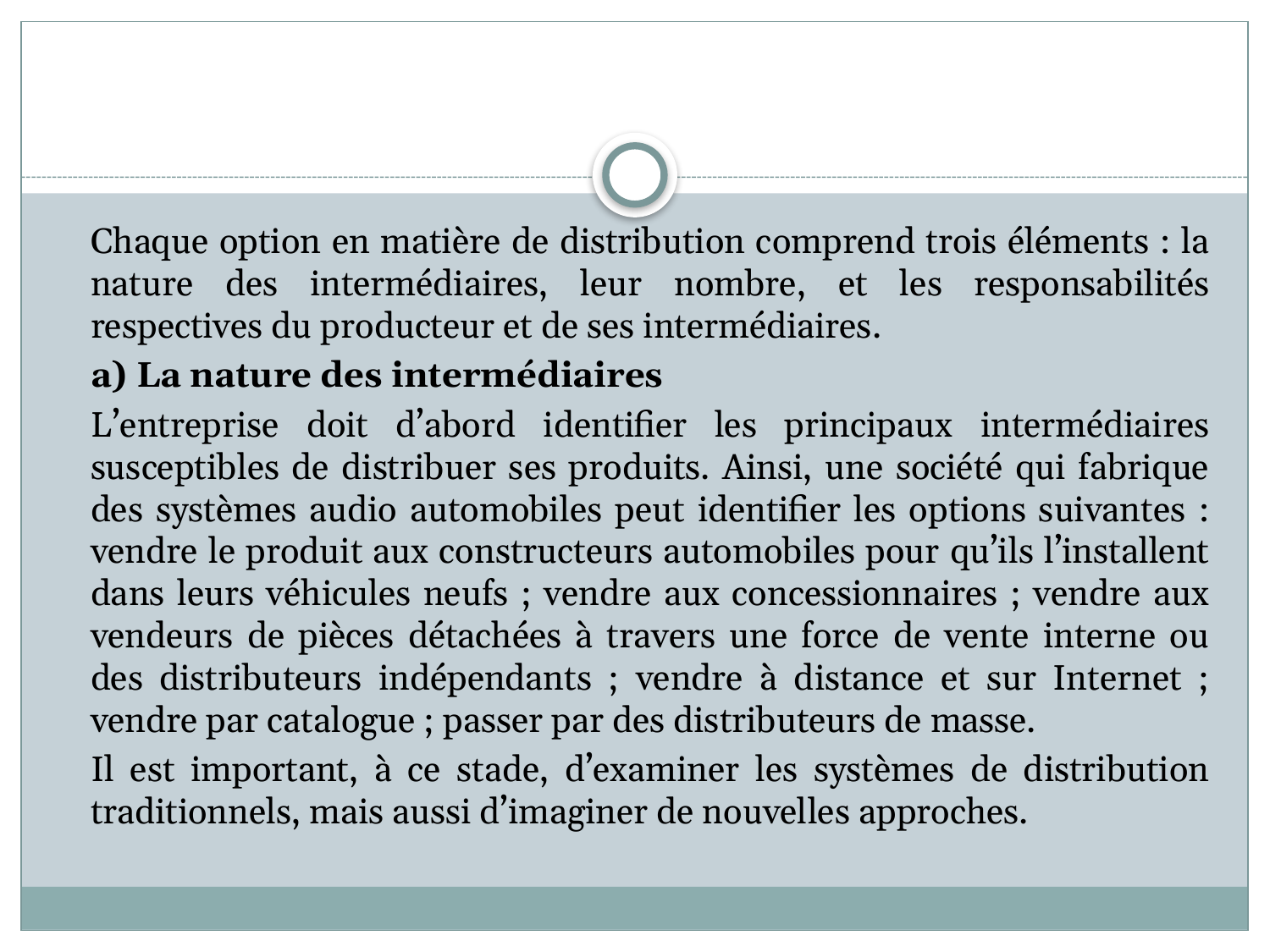

#
	Chaque option en matière de distribution comprend trois éléments : la nature des intermédiaires, leur nombre, et les responsabilités respectives du producteur et de ses intermédiaires.
	a) La nature des intermédiaires
	L’entreprise doit d’abord identifier les principaux intermédiaires susceptibles de distribuer ses produits. Ainsi, une société qui fabrique des systèmes audio automobiles peut identifier les options suivantes : vendre le produit aux constructeurs automobiles pour qu’ils l’installent dans leurs véhicules neufs ; vendre aux concessionnaires ; vendre aux vendeurs de pièces détachées à travers une force de vente interne ou des distributeurs indépendants ; vendre à distance et sur Internet ; vendre par catalogue ; passer par des distributeurs de masse.
	Il est important, à ce stade, d’examiner les systèmes de distribution traditionnels, mais aussi d’imaginer de nouvelles approches.